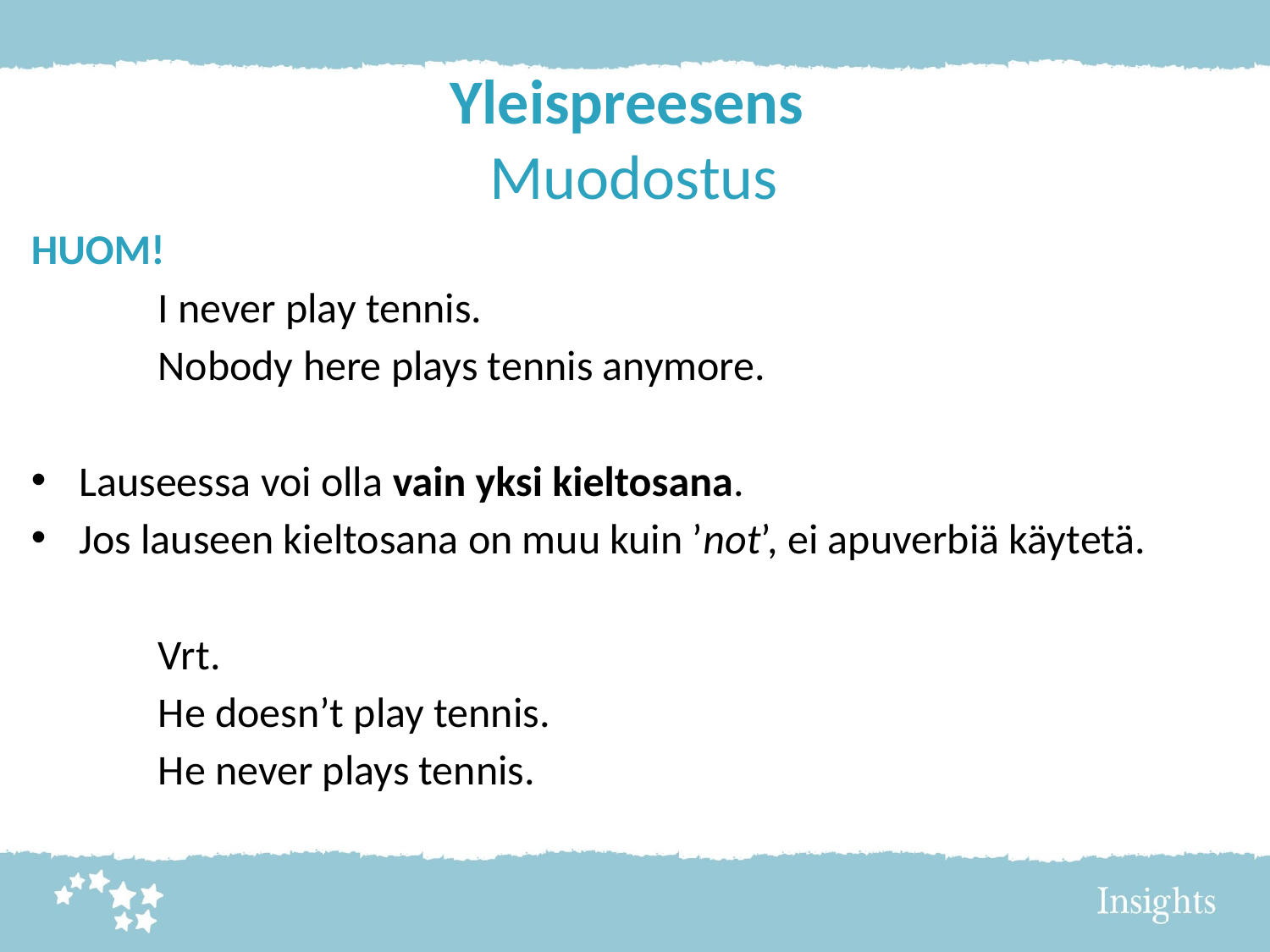

# Yleispreesens Muodostus
HUOM!
	I never play tennis.
	Nobody here plays tennis anymore.

Lauseessa voi olla vain yksi kieltosana.
Jos lauseen kieltosana on muu kuin ’not’, ei apuverbiä käytetä.

	Vrt.
	He doesn’t play tennis.
	He never plays tennis.